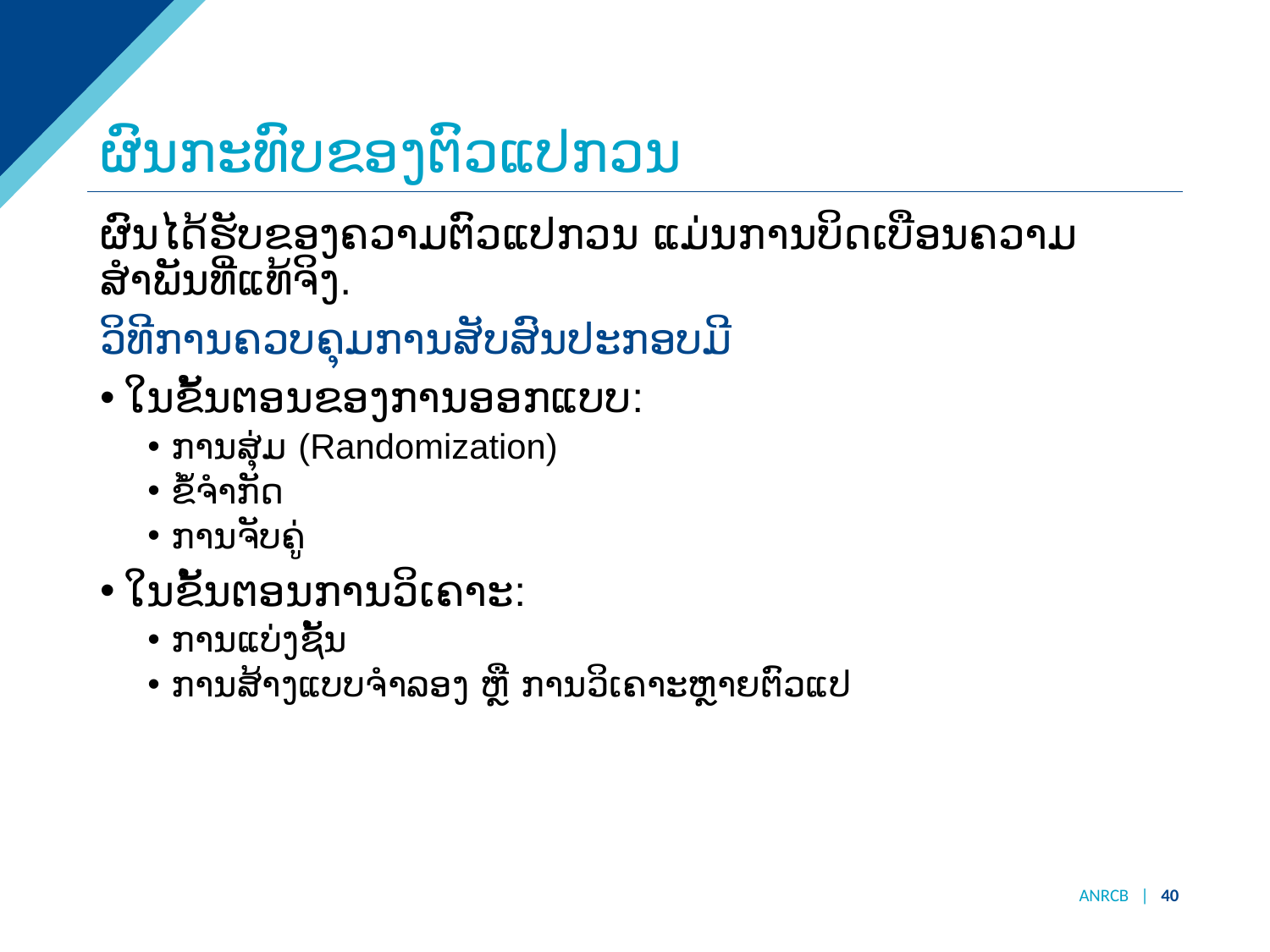

ຜົນກະທົບຂອງຕົວແປກວນ
ຜົນໄດ້ຮັບຂອງຄວາມຕົວແປກວນ ແມ່ນການບິດເບືອນຄວາມສຳພັນທີ່ແທ້ຈິງ.
ວິທີການຄວບຄຸມການສັບສົນປະກອບມີ
ໃນ​ຂັ້ນ​ຕອນ​ຂອງ​ການ​ອອກ​ແບບ​:
ການສຸ່ມ (Randomization)
ຂໍ້ຈຳກັດ
ການຈັບຄູ່
ໃນ​ຂັ້ນ​ຕອນ​ການ​ວິ​ເຄາະ​:
ການແບ່ງຊັ້ນ
ການສ້າງແບບຈໍາລອງ ຫຼື ການວິເຄາະຫຼາຍຕົວແປ
ANRCB   |   40